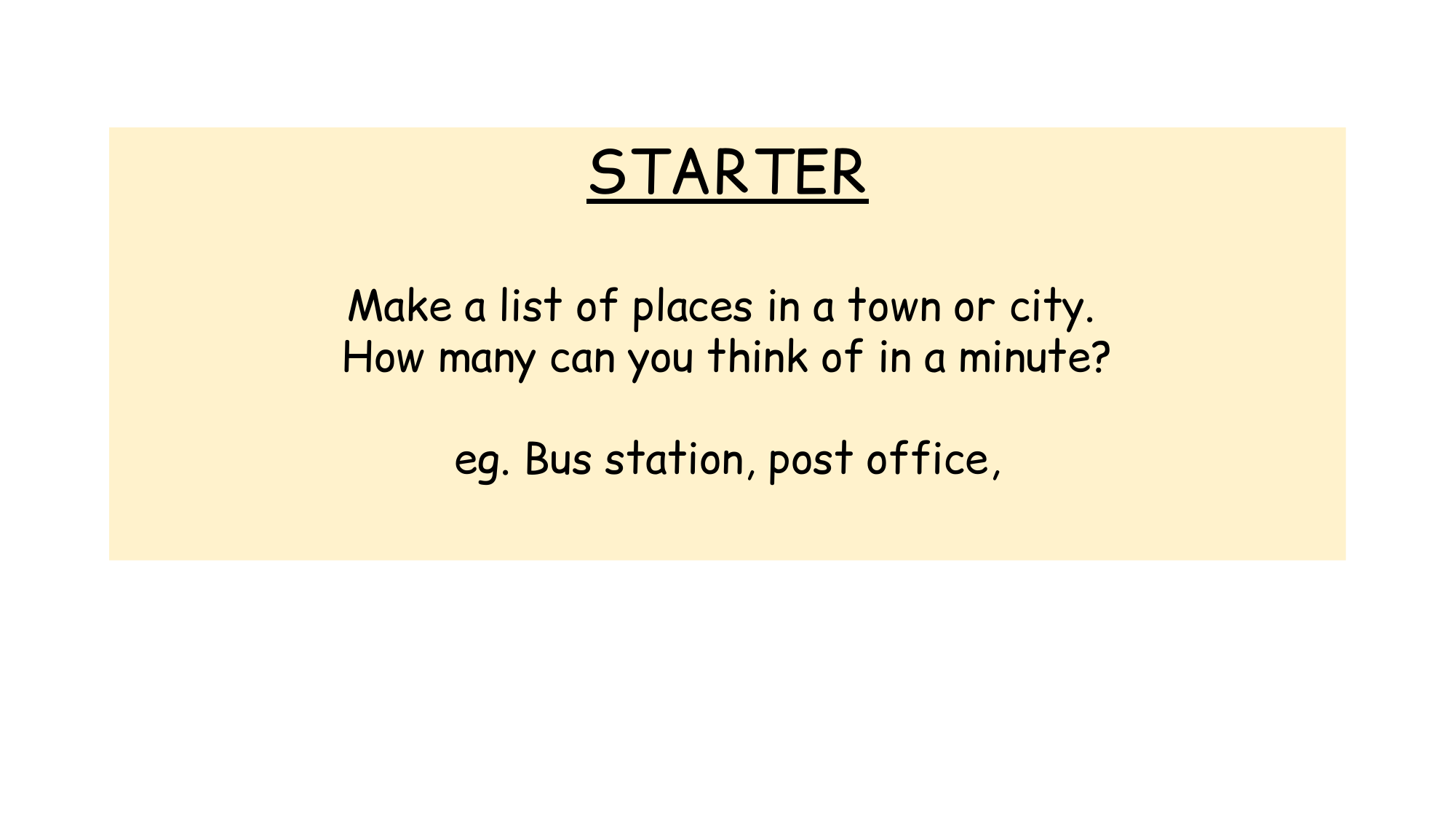

STARTER

Make a list of places in a town or city.
How many can you think of in a minute?

eg. Bus station, post office,